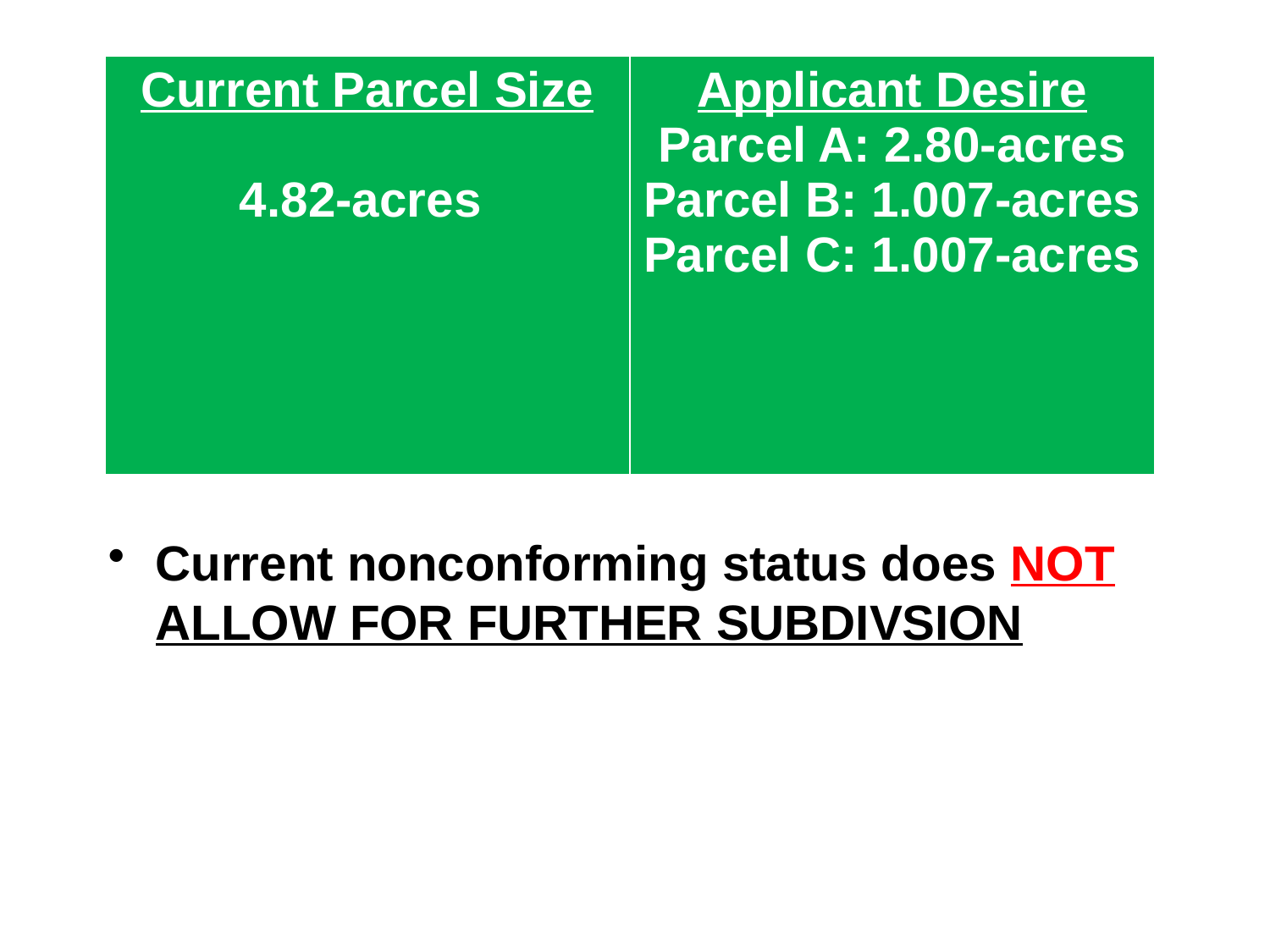

| Current Parcel Size 4.82-acres | Applicant Desire Parcel A: 2.80-acres Parcel B: 1.007-acres Parcel C: 1.007-acres |
| --- | --- |

Current nonconforming status does NOT ALLOW FOR FURTHER SUBDIVSION